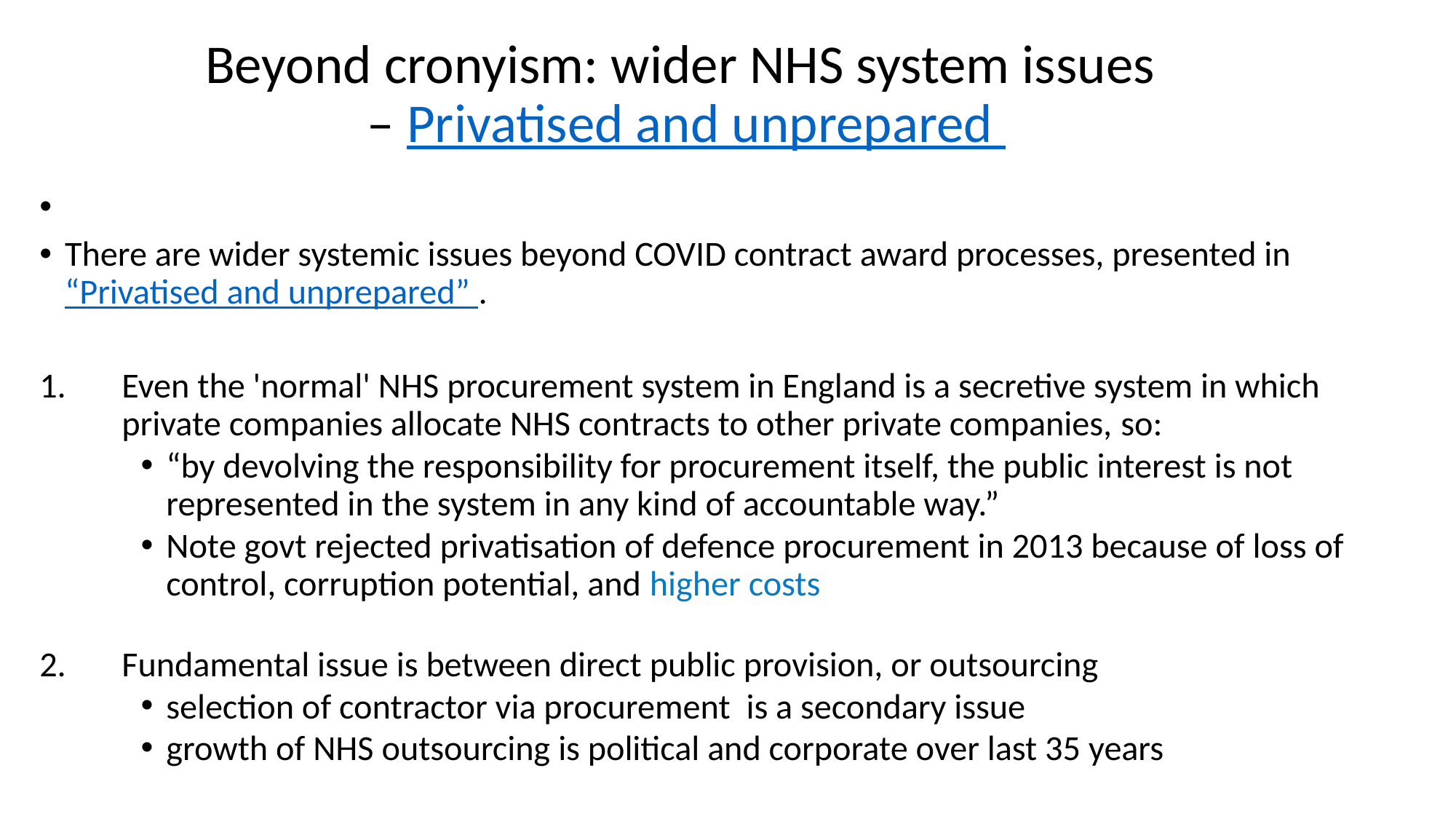

# Beyond cronyism: wider NHS system issues – Privatised and unprepared

There are wider systemic issues beyond COVID contract award processes, presented in “Privatised and unprepared” .

Even the 'normal' NHS procurement system in England is a secretive system in which private companies allocate NHS contracts to other private companies, so:
“by devolving the responsibility for procurement itself, the public interest is not represented in the system in any kind of accountable way.”
Note govt rejected privatisation of defence procurement in 2013 because of loss of control, corruption potential, and higher costs
Fundamental issue is between direct public provision, or outsourcing
selection of contractor via procurement  is a secondary issue
growth of NHS outsourcing is political and corporate over last 35 years